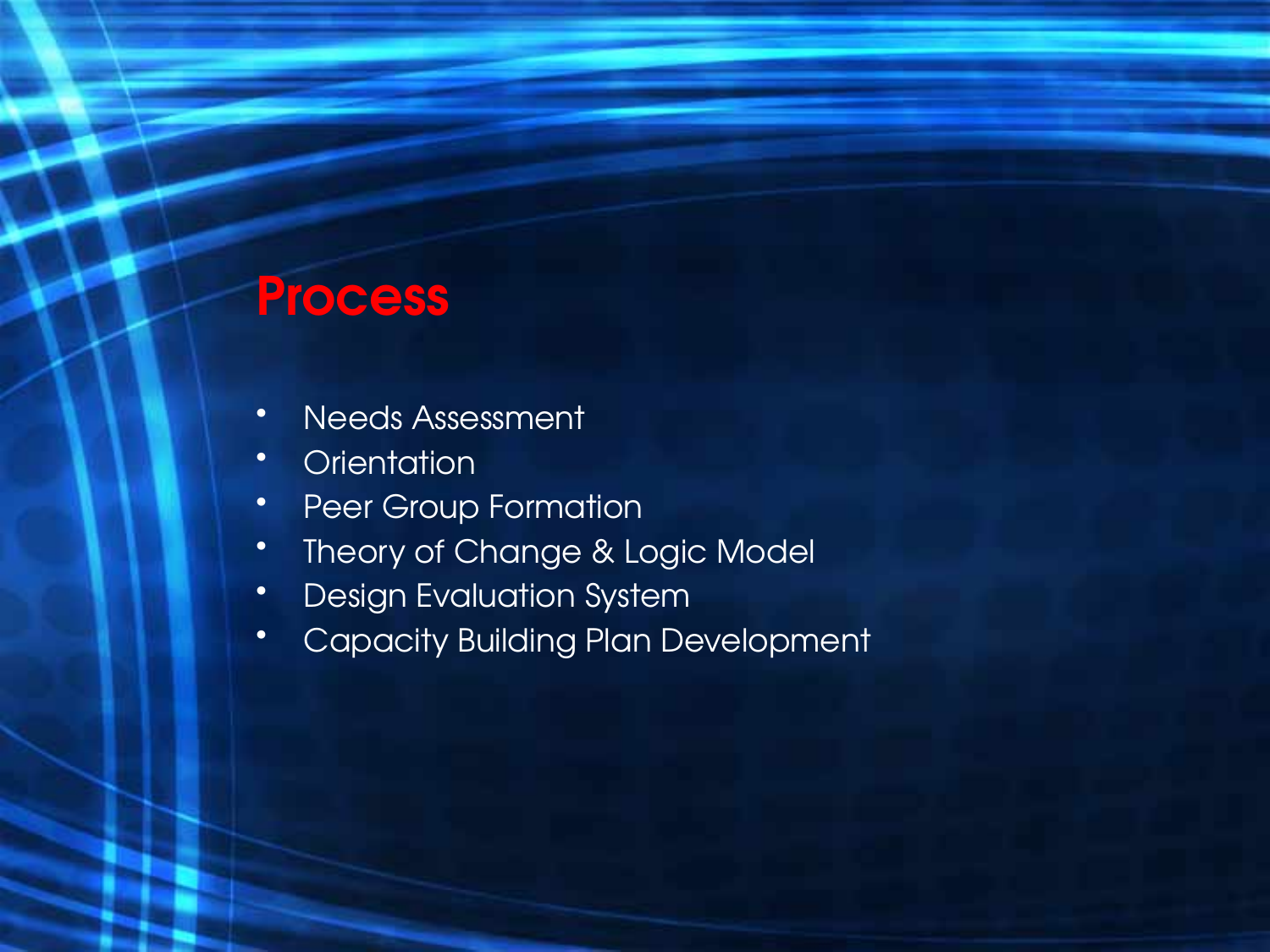

# Process
Needs Assessment
Orientation
Peer Group Formation
Theory of Change & Logic Model
Design Evaluation System
Capacity Building Plan Development